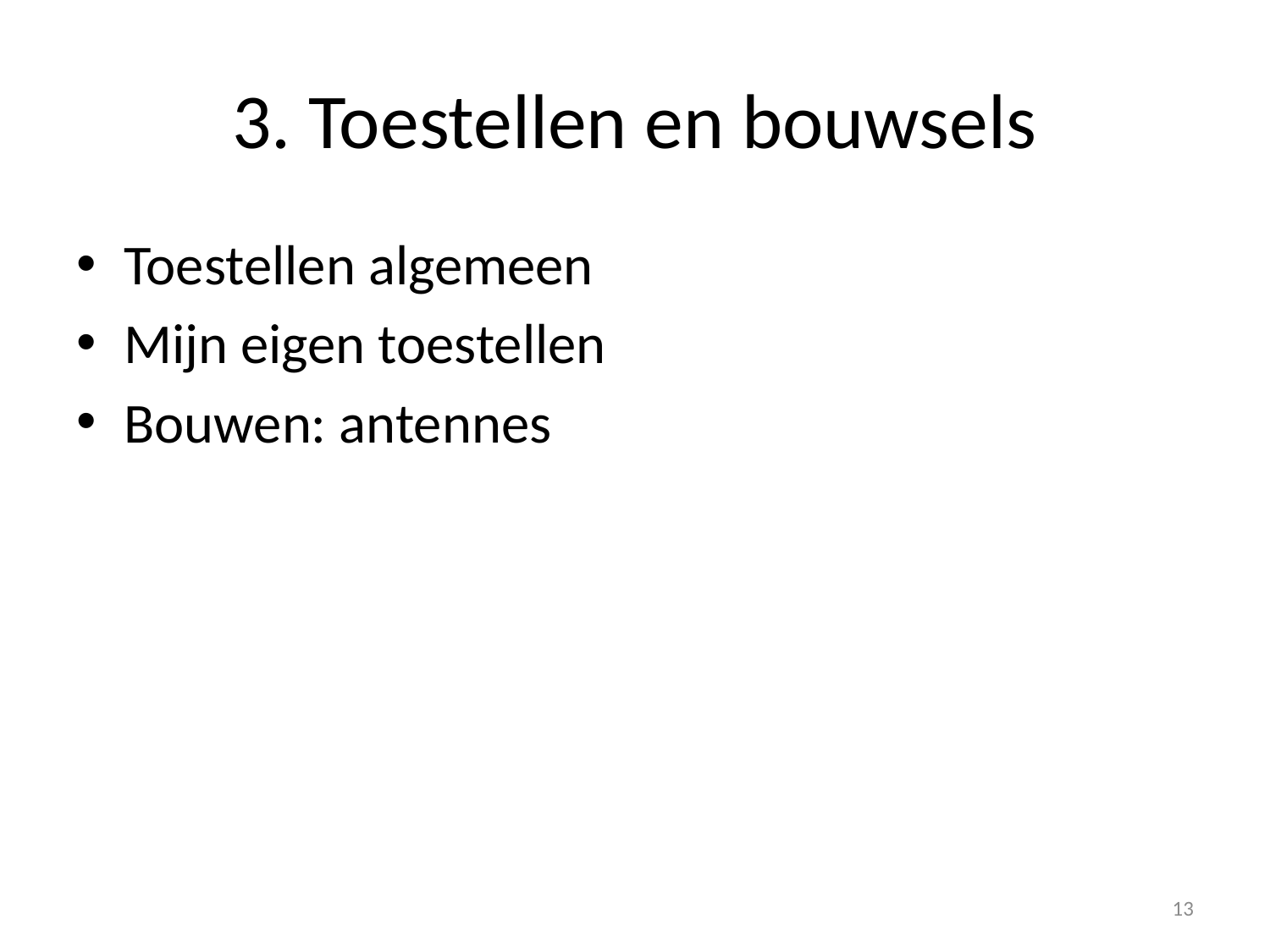

# 3. Toestellen en bouwsels
Toestellen algemeen
Mijn eigen toestellen
Bouwen: antennes
13